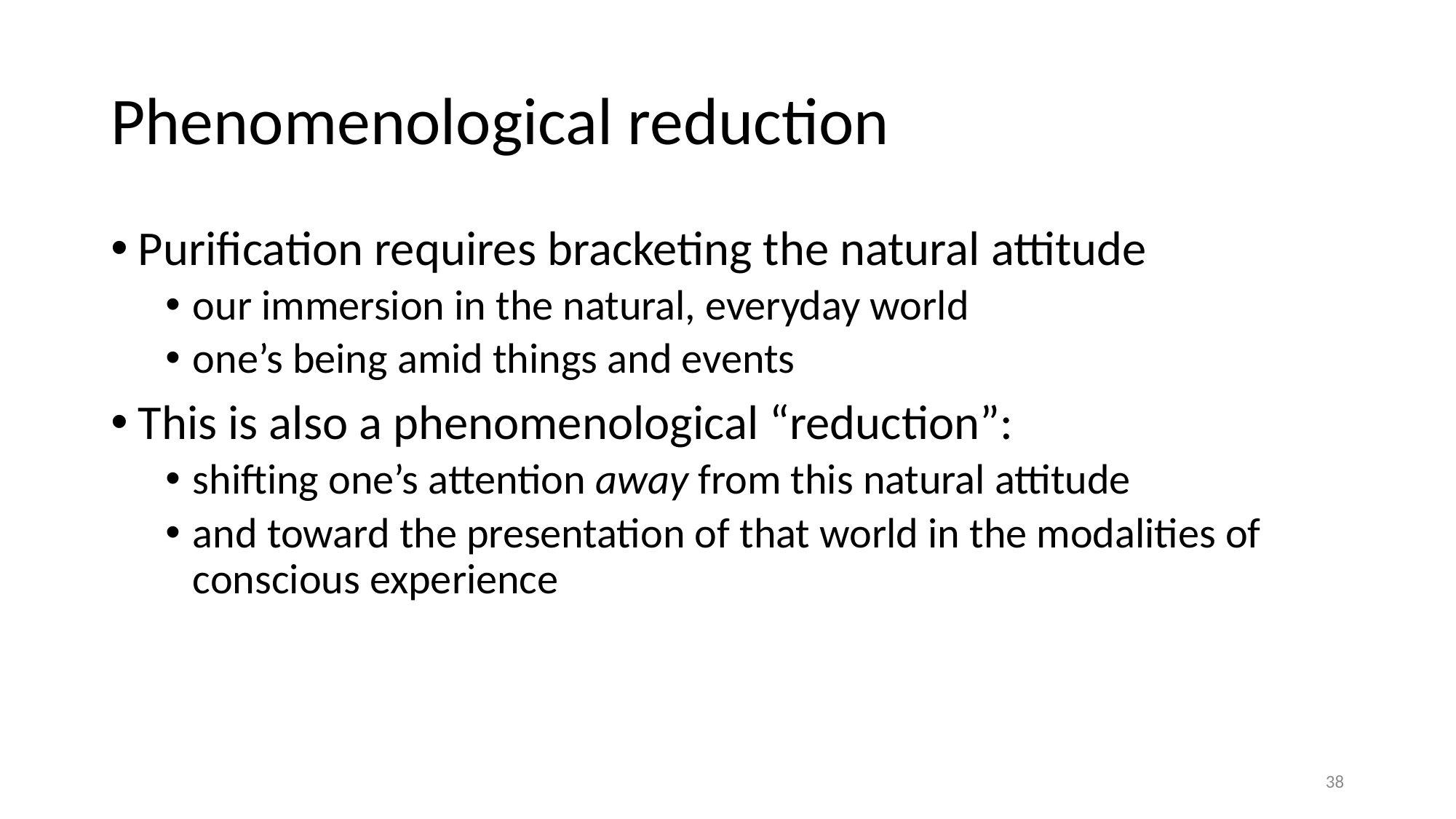

# Phenomenological reduction
Purification requires bracketing the natural attitude
our immersion in the natural, everyday world
one’s being amid things and events
This is also a phenomenological “reduction”:
shifting one’s attention away from this natural attitude
and toward the presentation of that world in the modalities of conscious experience
38